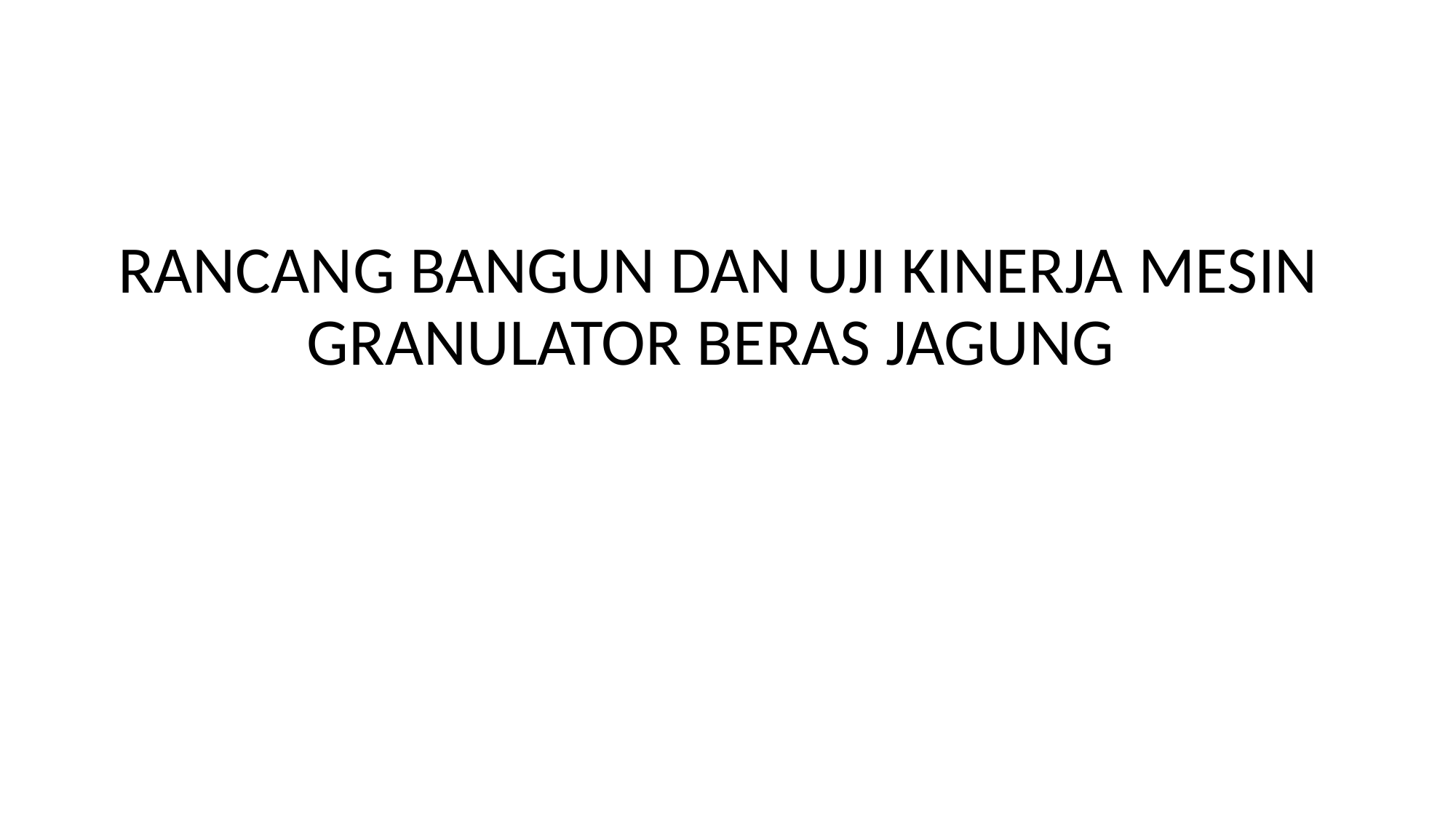

# RANCANG BANGUN DAN UJI KINERJA MESIN GRANULATOR BERAS JAGUNG